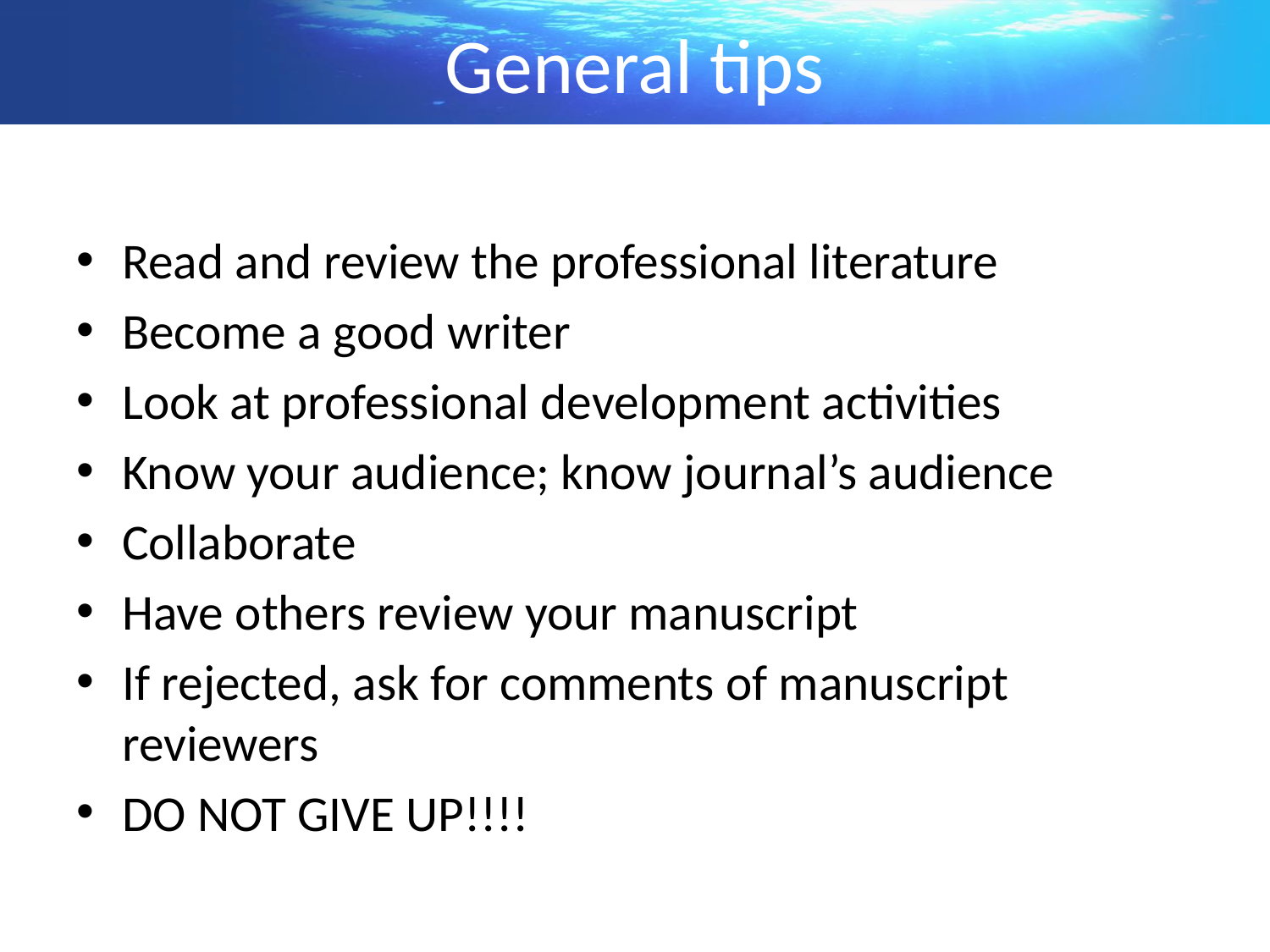

# General tips
Read and review the professional literature
Become a good writer
Look at professional development activities
Know your audience; know journal’s audience
Collaborate
Have others review your manuscript
If rejected, ask for comments of manuscript reviewers
DO NOT GIVE UP!!!!